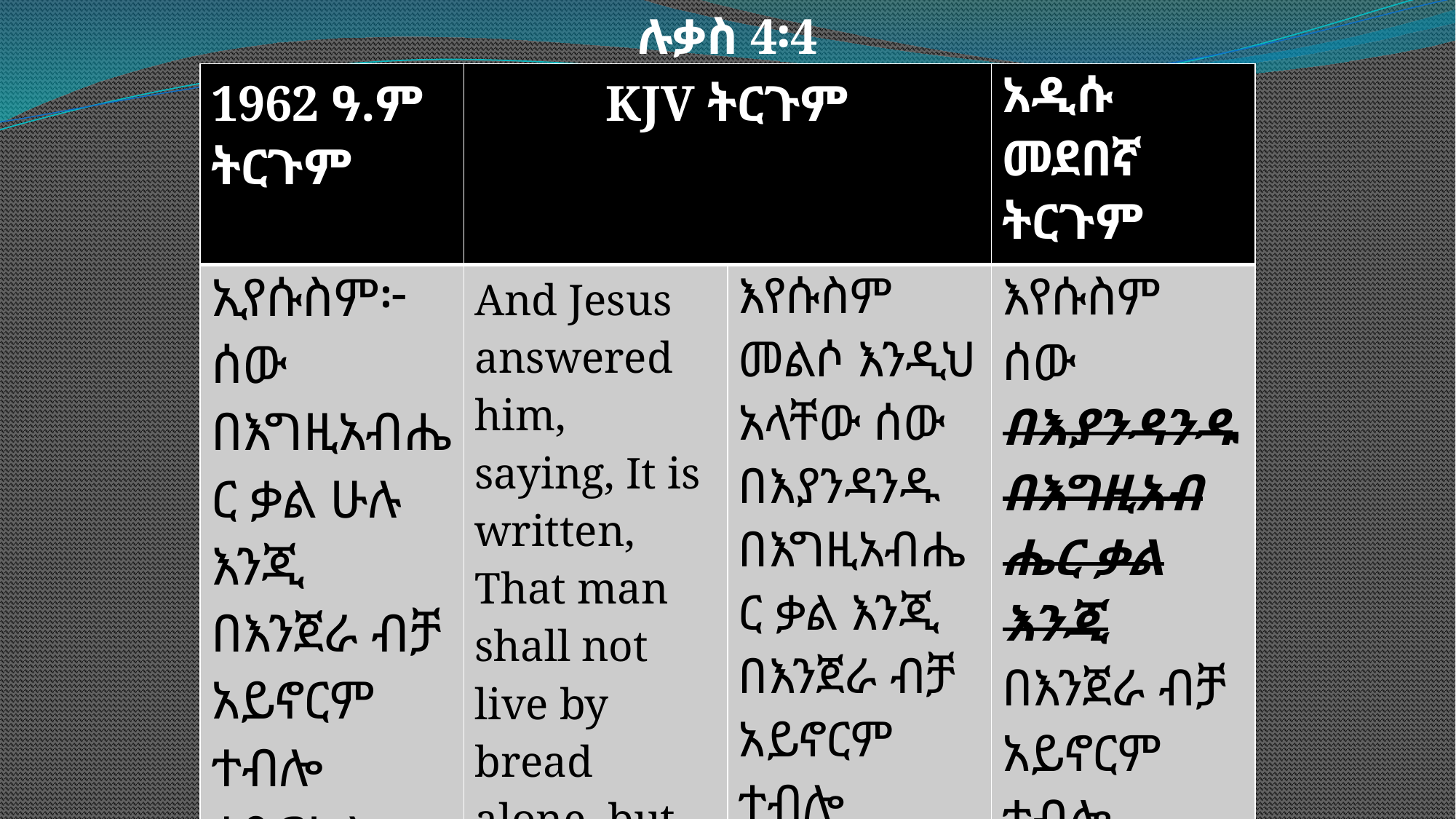

ሉቃስ 4፡4

| 1962 ዓ.ም ትርጉም | KJV ትርጉም |  | አዲሱ መደበኛ ትርጉም |
| --- | --- | --- | --- |
| ኢየሱስም፦ ሰው በእግዚአብሔር ቃል ሁሉ እንጂ በእንጀራ ብቻ አይኖርም ተብሎ ተጽፎአል ብሎ መለሰለት። | And Jesus answered him, saying, It is written, That man shall not live by bread alone, but by every word of God. | እየሱስም መልሶ እንዲህ አላቸው ሰው በእያንዳንዱ በእግዚአብሔር ቃል እንጂ በእንጀራ ብቻ አይኖርም ተብሎ ተጽፏል | እየሱስም ሰው በእያንዳንዱ በእግዚአብሔር ቃል እንጂ በእንጀራ ብቻ አይኖርም ተብሎ ተጽፏል ብሎ መለሰለት |